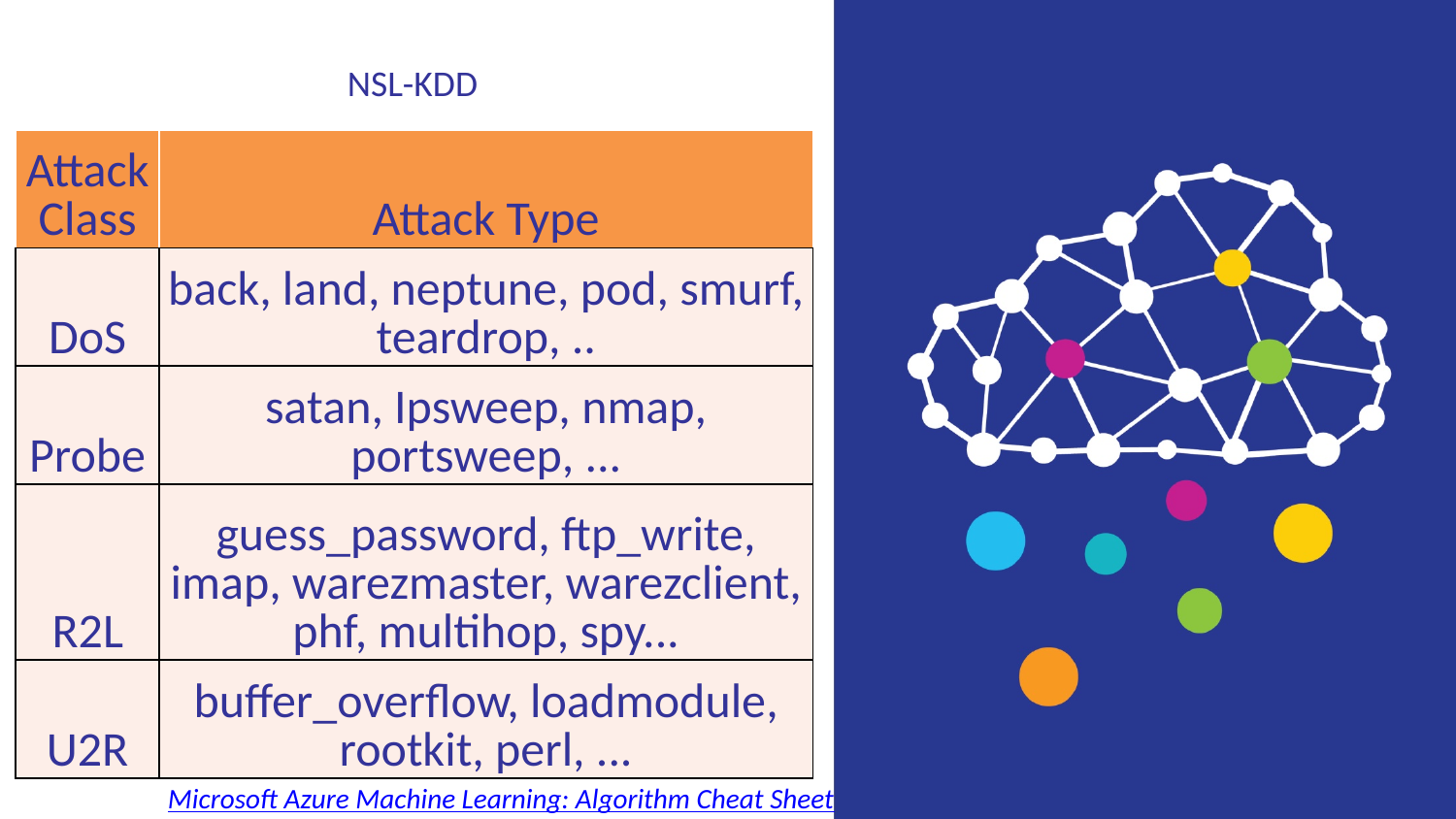

# NSL-KDD
| Attack Class | Attack Type |
| --- | --- |
| DoS | back, land, neptune, pod, smurf, teardrop, .. |
| Probe | satan, Ipsweep, nmap, portsweep, ... |
| R2L | guess\_password, ftp\_write, imap, warezmaster, warezclient, phf, multihop, spy... |
| U2R | buffer\_overflow, loadmodule, rootkit, perl, ... |

Microsoft Azure Machine Learning: Algorithm Cheat Sheet